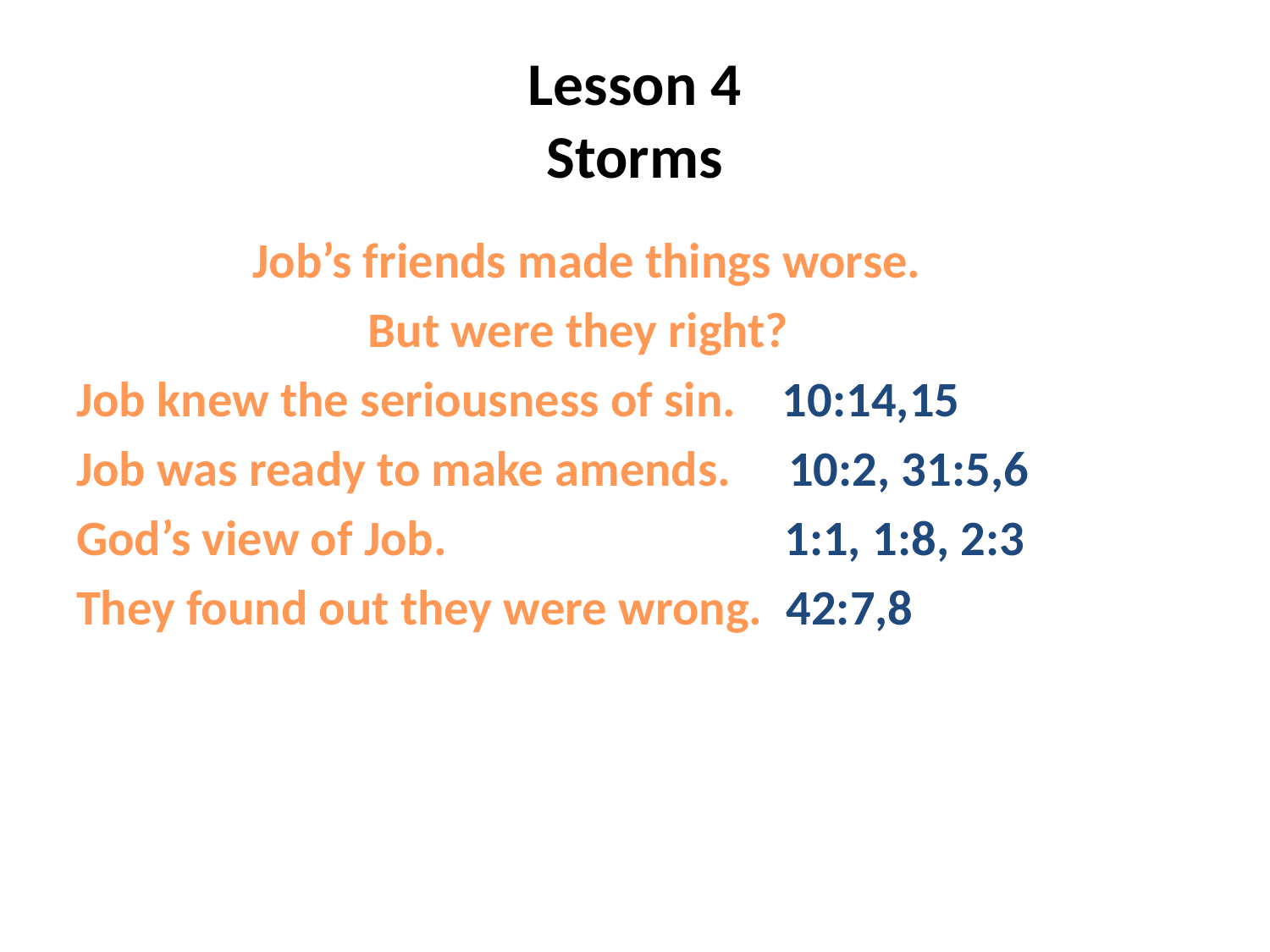

# Lesson 4 Storms
                                                 Job’s friends made things worse.
                          But were they right?
Job knew the seriousness of sin.    10:14,15
Job was ready to make amends.     10:2, 31:5,6
God’s view of Job.                              1:1, 1:8, 2:3
They found out they were wrong.  42:7,8